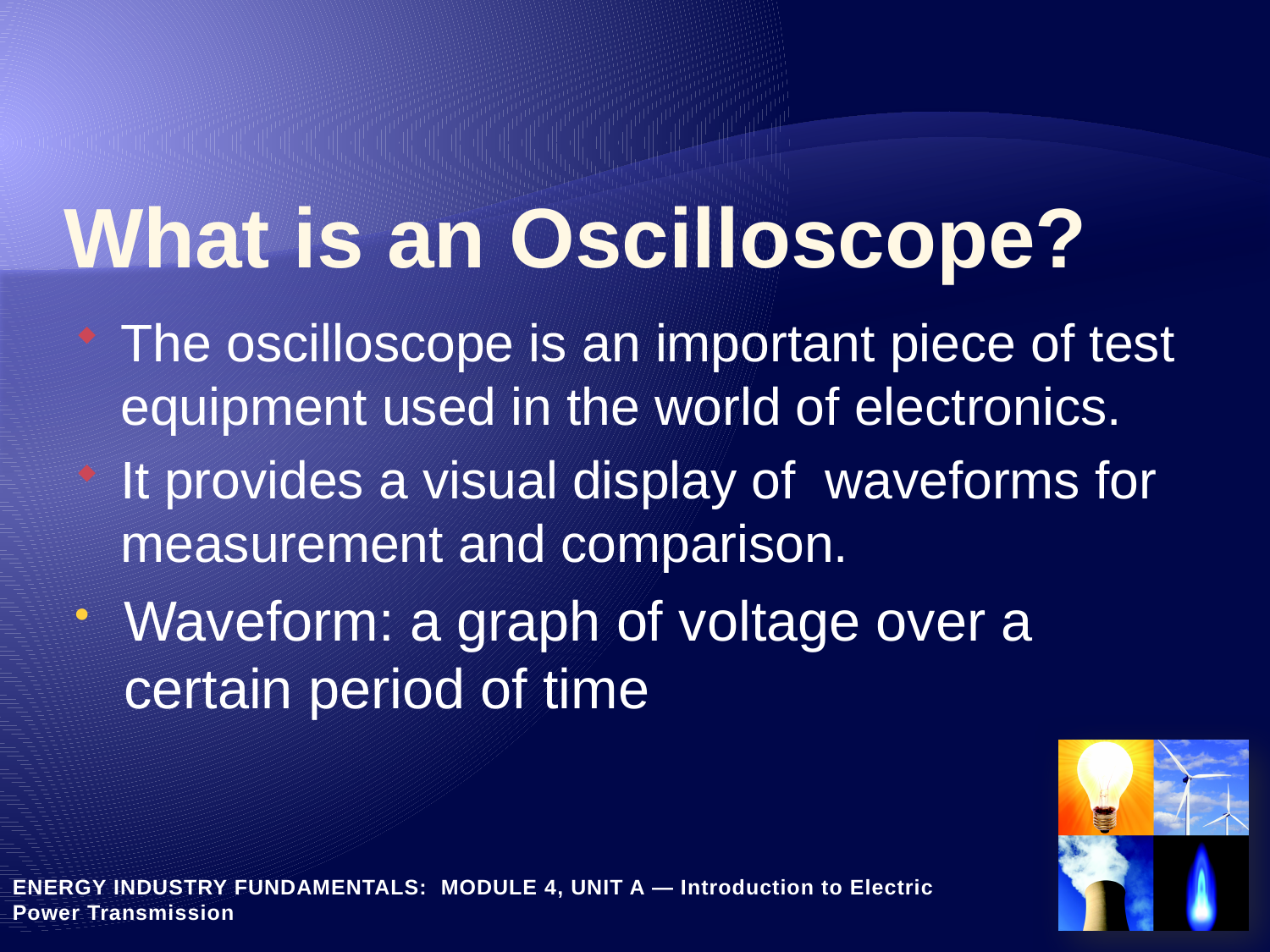

# What is an Oscilloscope?
The oscilloscope is an important piece of test equipment used in the world of electronics.
It provides a visual display of  waveforms for measurement and comparison.
Waveform: a graph of voltage over a certain period of time